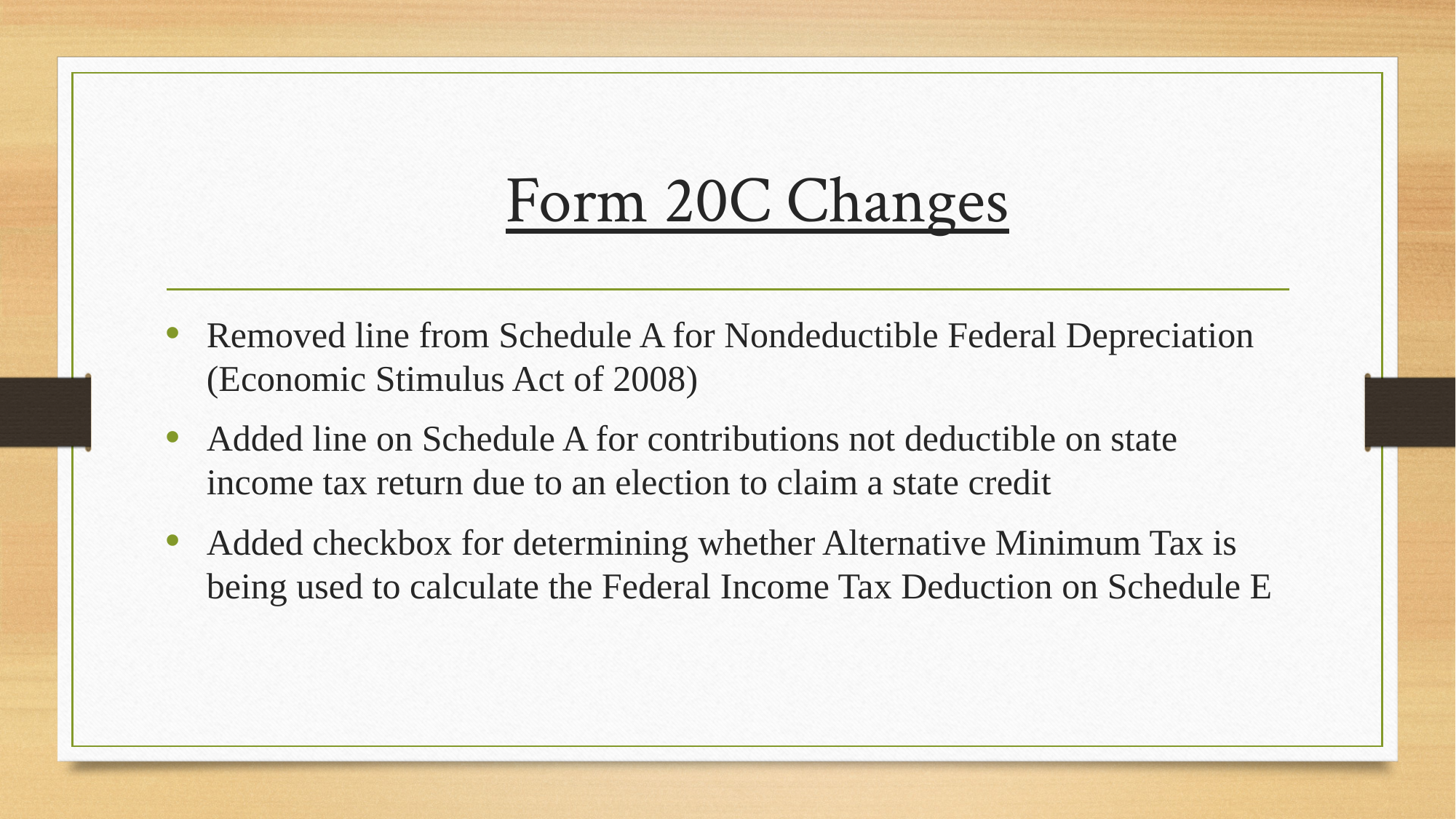

# Form 20C Changes
Removed line from Schedule A for Nondeductible Federal Depreciation (Economic Stimulus Act of 2008)
Added line on Schedule A for contributions not deductible on state income tax return due to an election to claim a state credit
Added checkbox for determining whether Alternative Minimum Tax is being used to calculate the Federal Income Tax Deduction on Schedule E